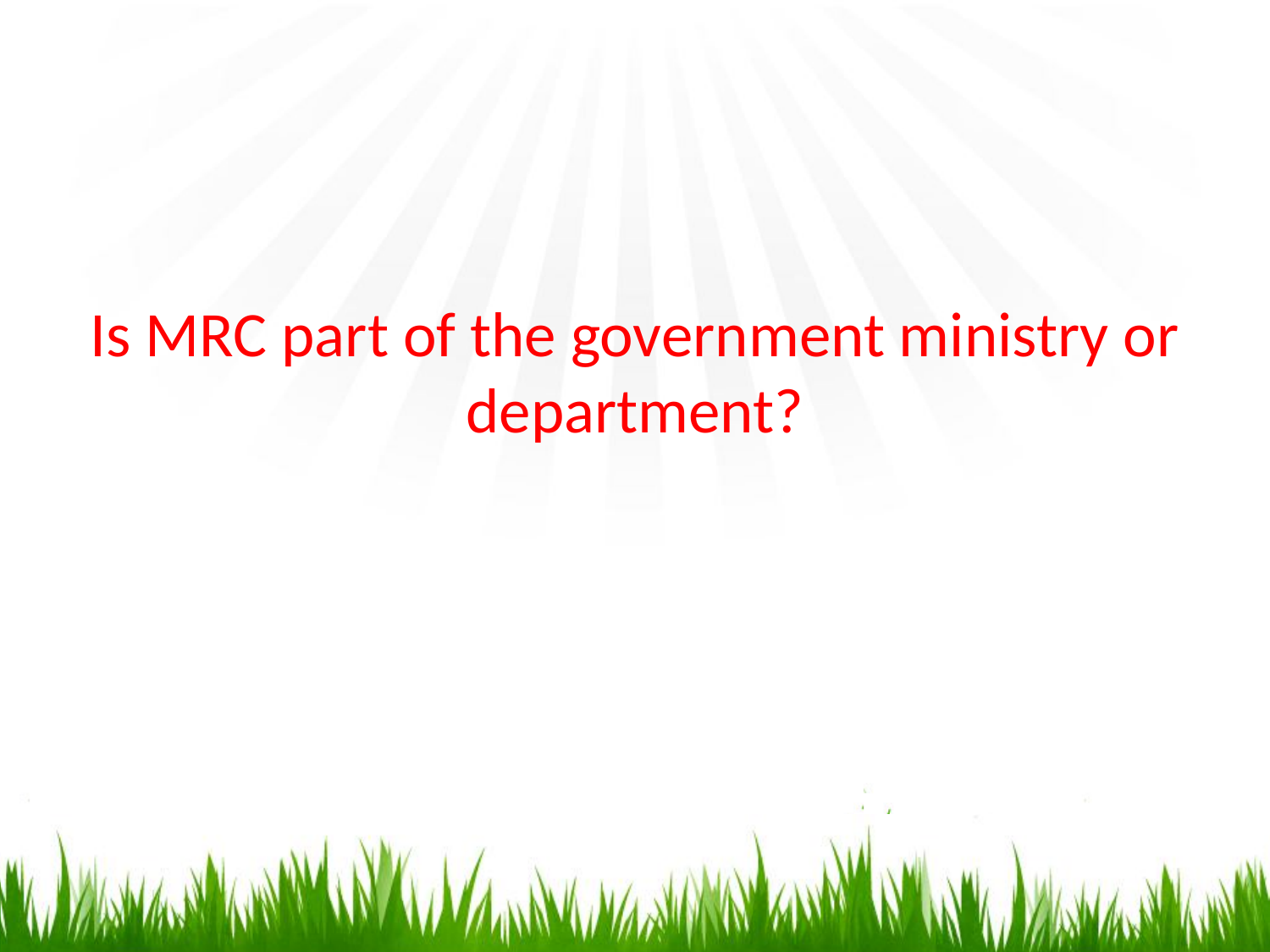

Is MRC part of the government ministry or department?